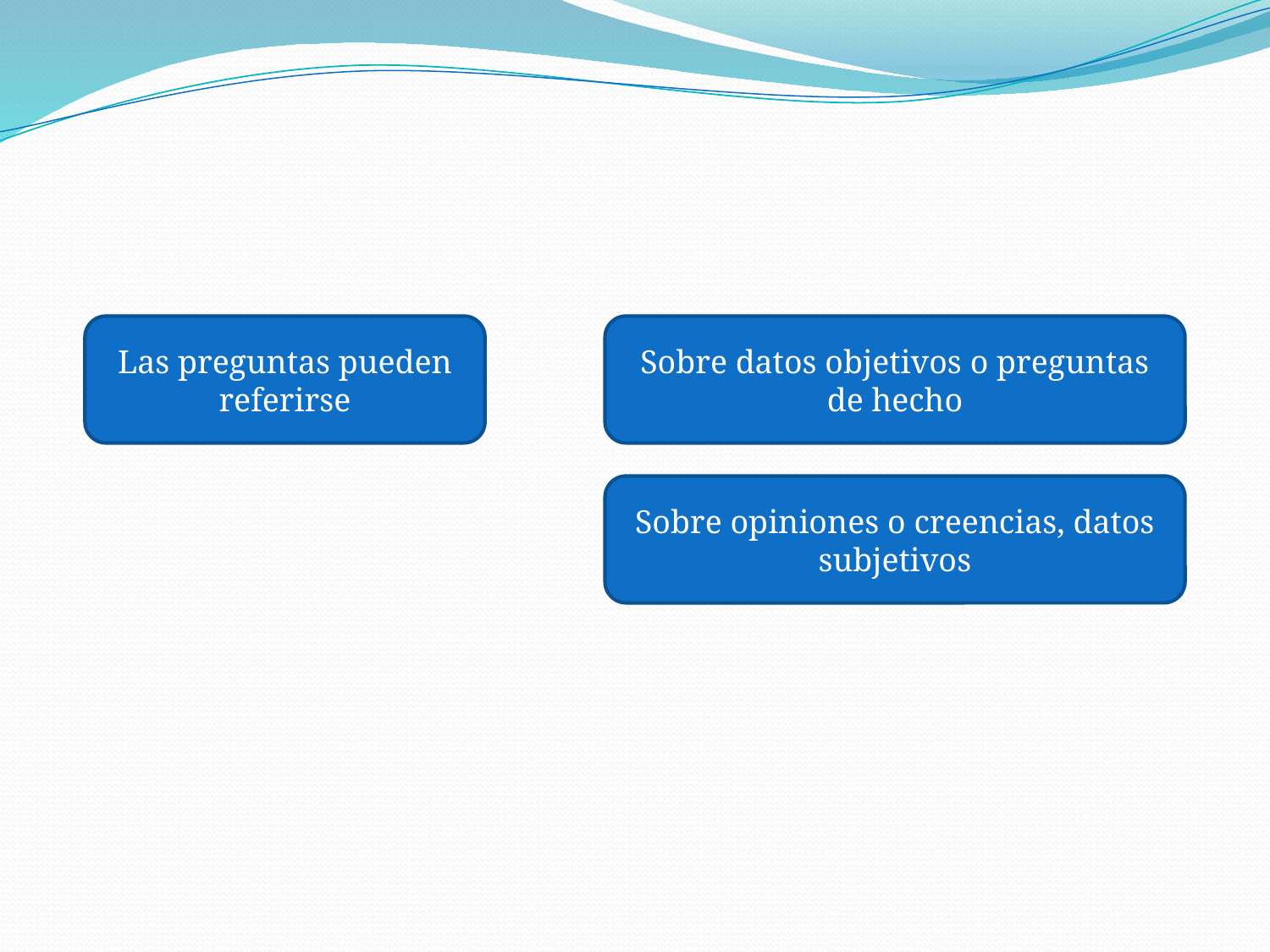

#
Las preguntas pueden referirse
Sobre datos objetivos o preguntas de hecho
Sobre opiniones o creencias, datos subjetivos